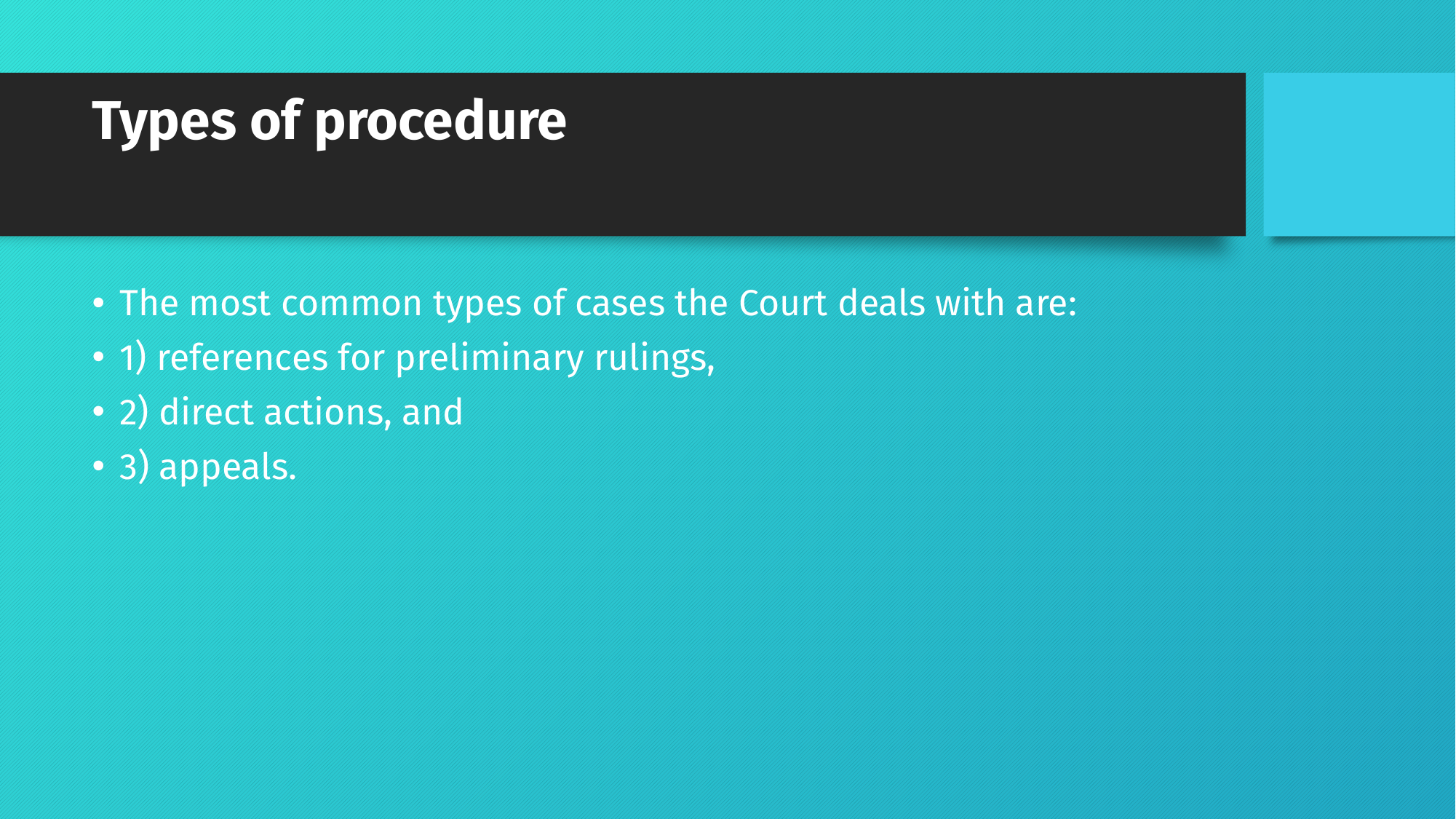

# Types of procedure
The most common types of cases the Court deals with are:
1) references for preliminary rulings,
2) direct actions, and
3) appeals.